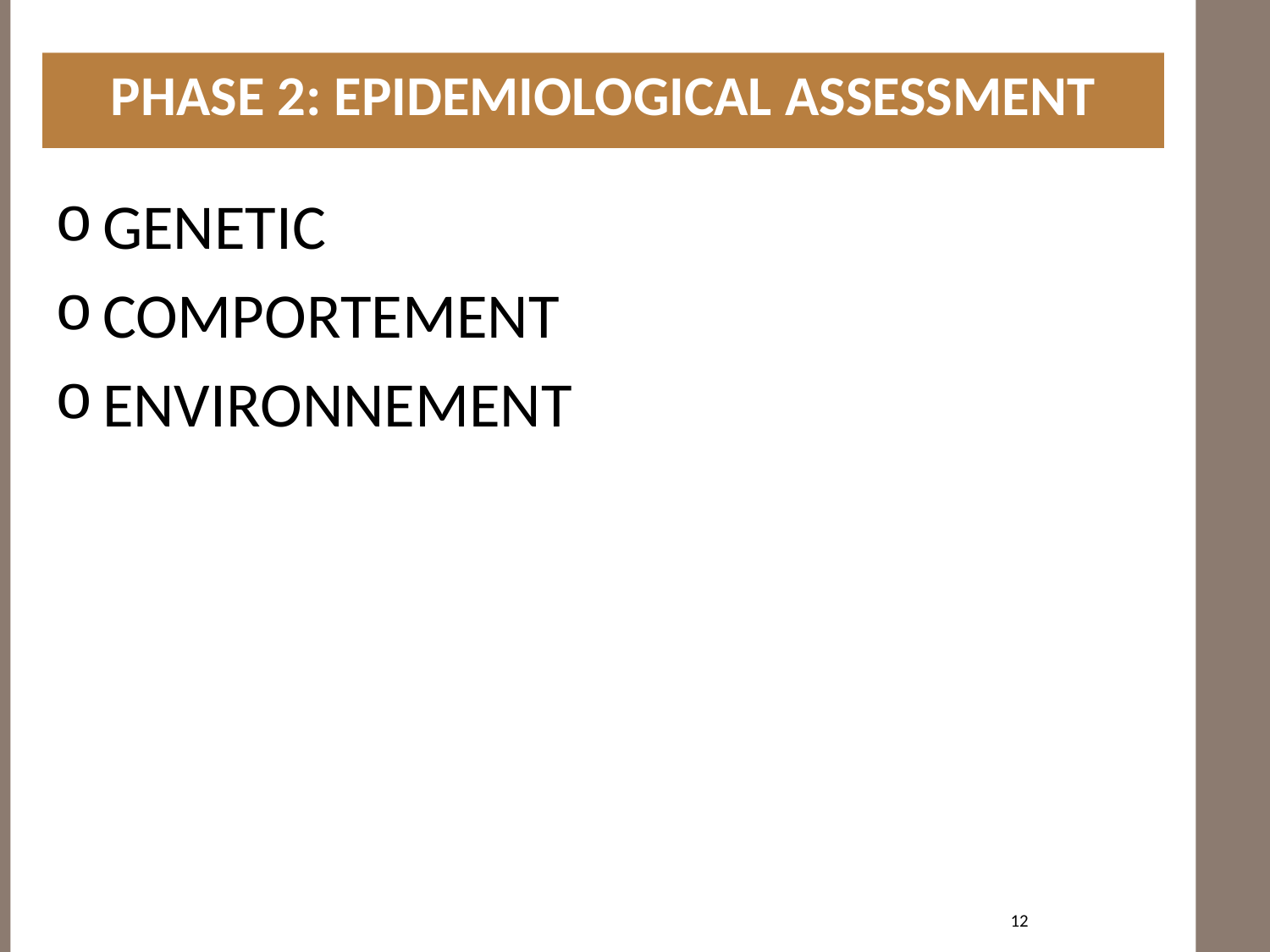

PHASE 2: EPIDEMIOLOGICAL ASSESSMENT
#
GENETIC
COMPORTEMENT
ENVIRONNEMENT
12